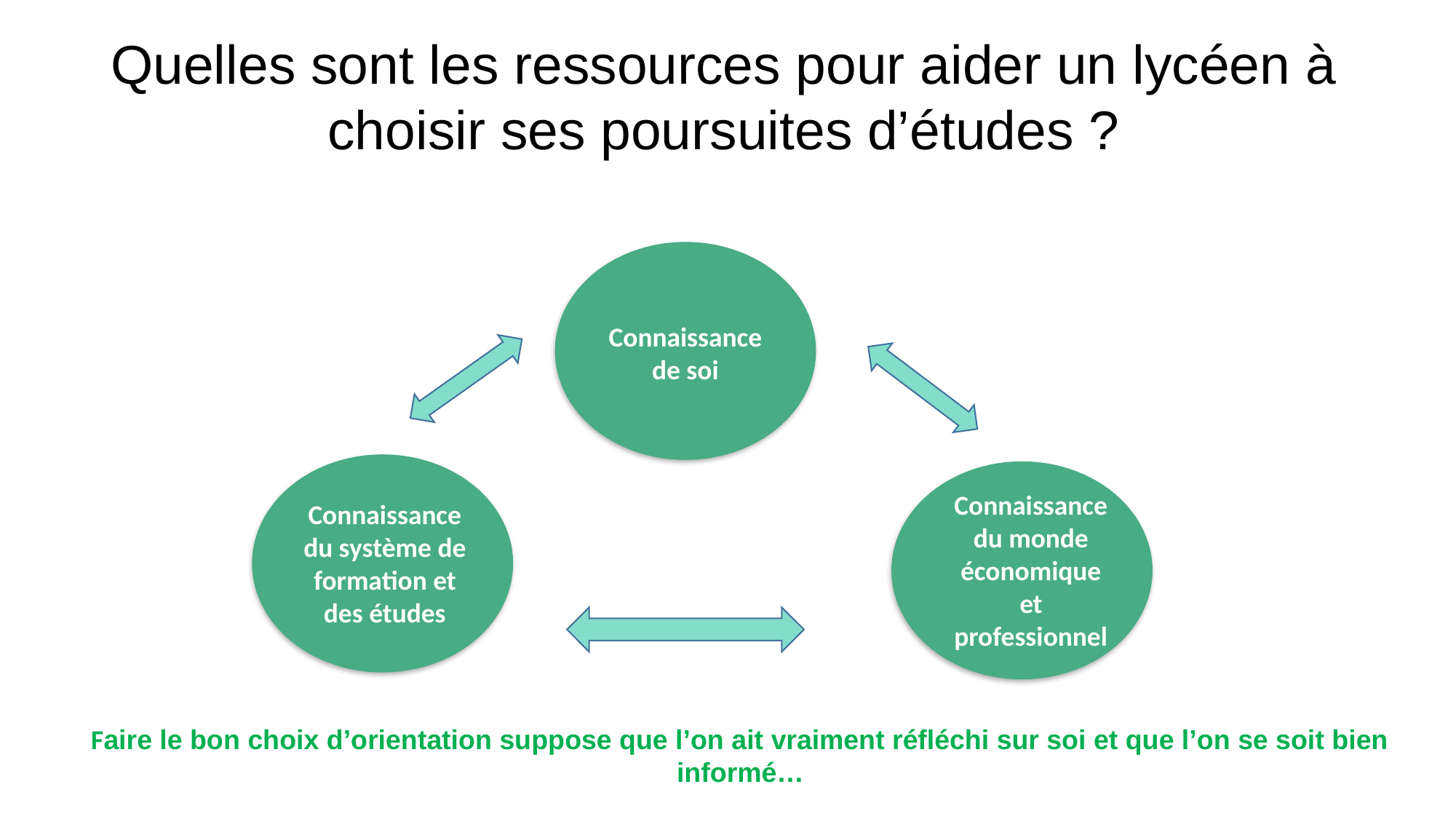

Quelles sont les ressources pour aider un lycéen à choisir ses poursuites d’études ?

Connaissance de soi

Connaissance du monde économique et professionnel
Connaissance du système de formation et des études

Faire le bon choix d’orientation suppose que l’on ait vraiment réfléchi sur soi et que l’on se soit bien informé…